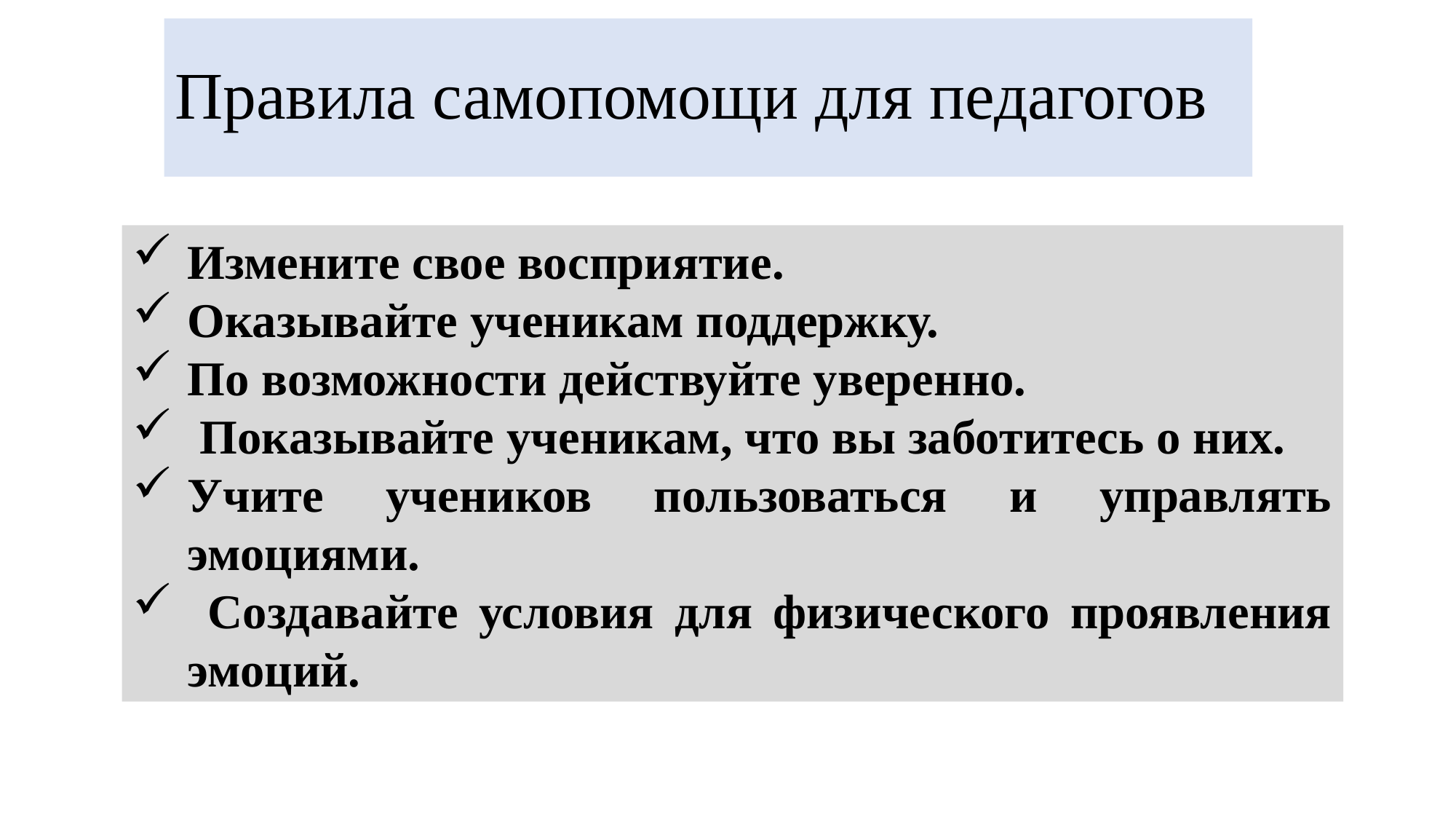

Правила самопомощи для педагогов
Измените свое восприятие.
Оказывайте ученикам поддержку.
По возможности действуйте уверенно.
 Показывайте ученикам, что вы заботитесь о них.
Учите учеников пользоваться и управлять эмоциями.
 Создавайте условия для физического проявления эмоций.